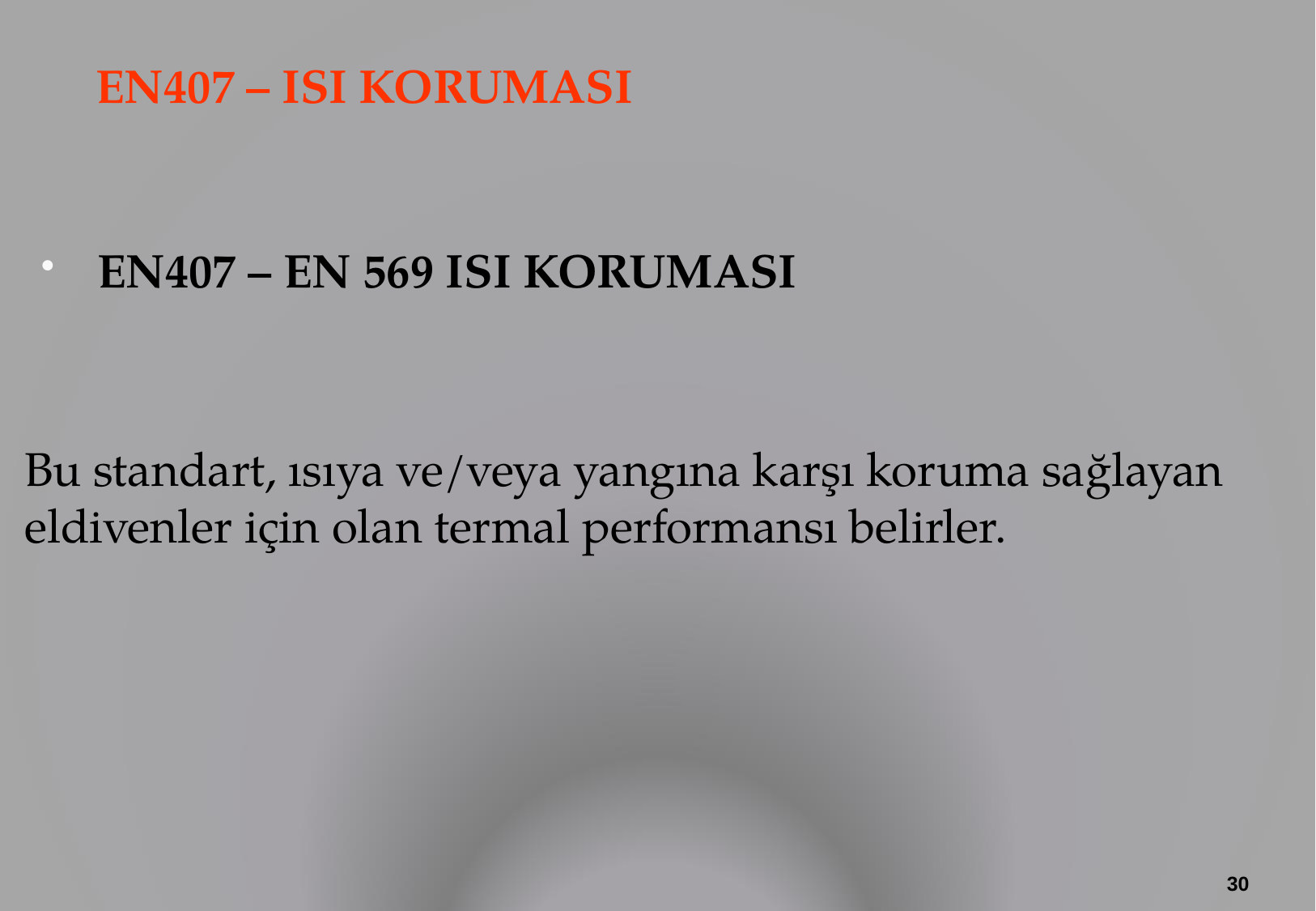

# EN407 – ISI KORUMASI

EN407 – EN 569 ISI KORUMASI

Bu standart, ısıya ve/veya yangına karşı koruma sağlayan eldivenler için olan termal performansı belirler.

30